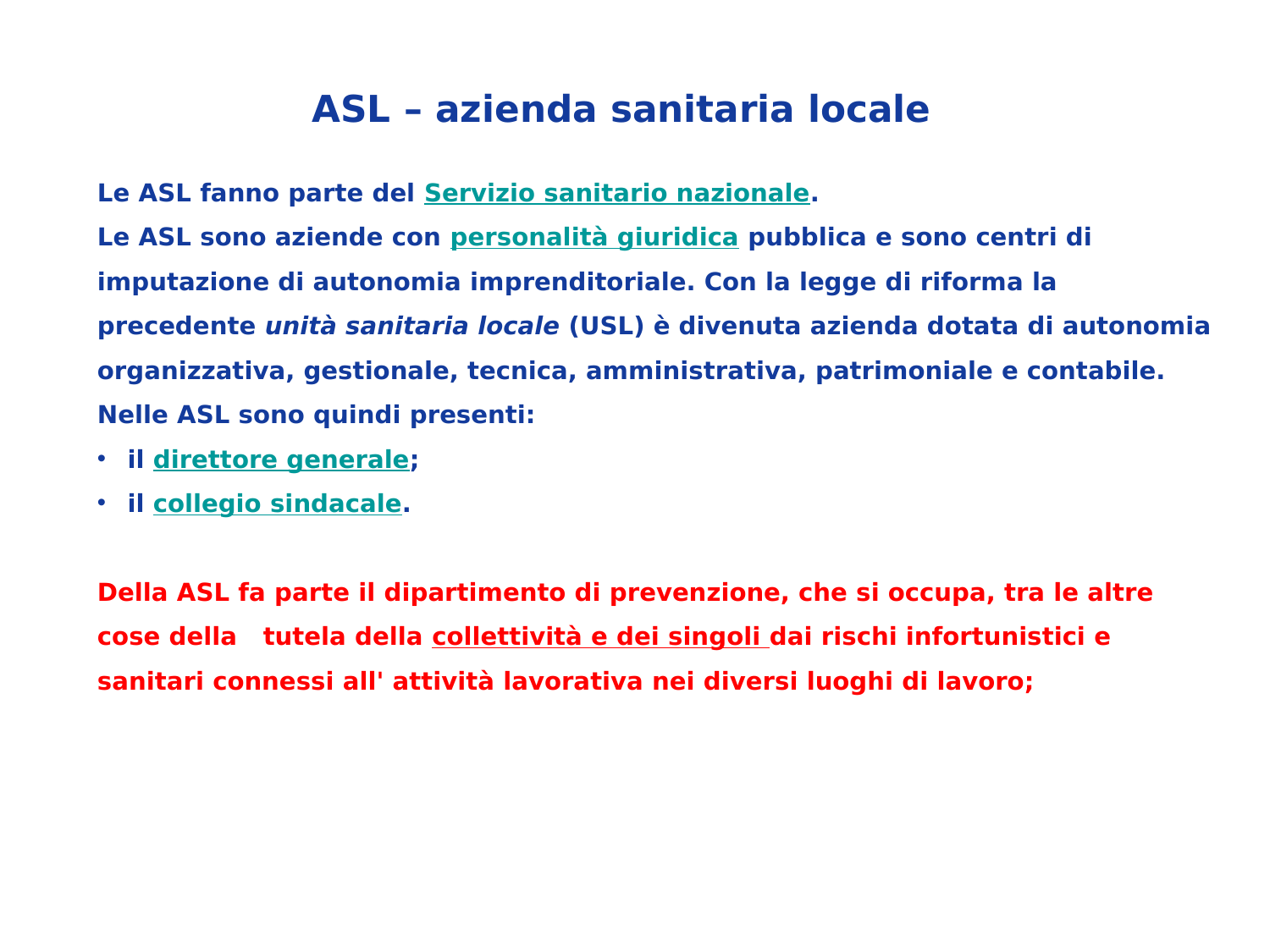

ASL – azienda sanitaria locale
Le ASL fanno parte del Servizio sanitario nazionale.
Le ASL sono aziende con personalità giuridica pubblica e sono centri di imputazione di autonomia imprenditoriale. Con la legge di riforma la precedente unità sanitaria locale (USL) è divenuta azienda dotata di autonomia organizzativa, gestionale, tecnica, amministrativa, patrimoniale e contabile.
Nelle ASL sono quindi presenti:
il direttore generale;
il collegio sindacale.

Della ASL fa parte il dipartimento di prevenzione, che si occupa, tra le altre cose della   tutela della collettività e dei singoli dai rischi infortunistici e sanitari connessi all' attività lavorativa nei diversi luoghi di lavoro;